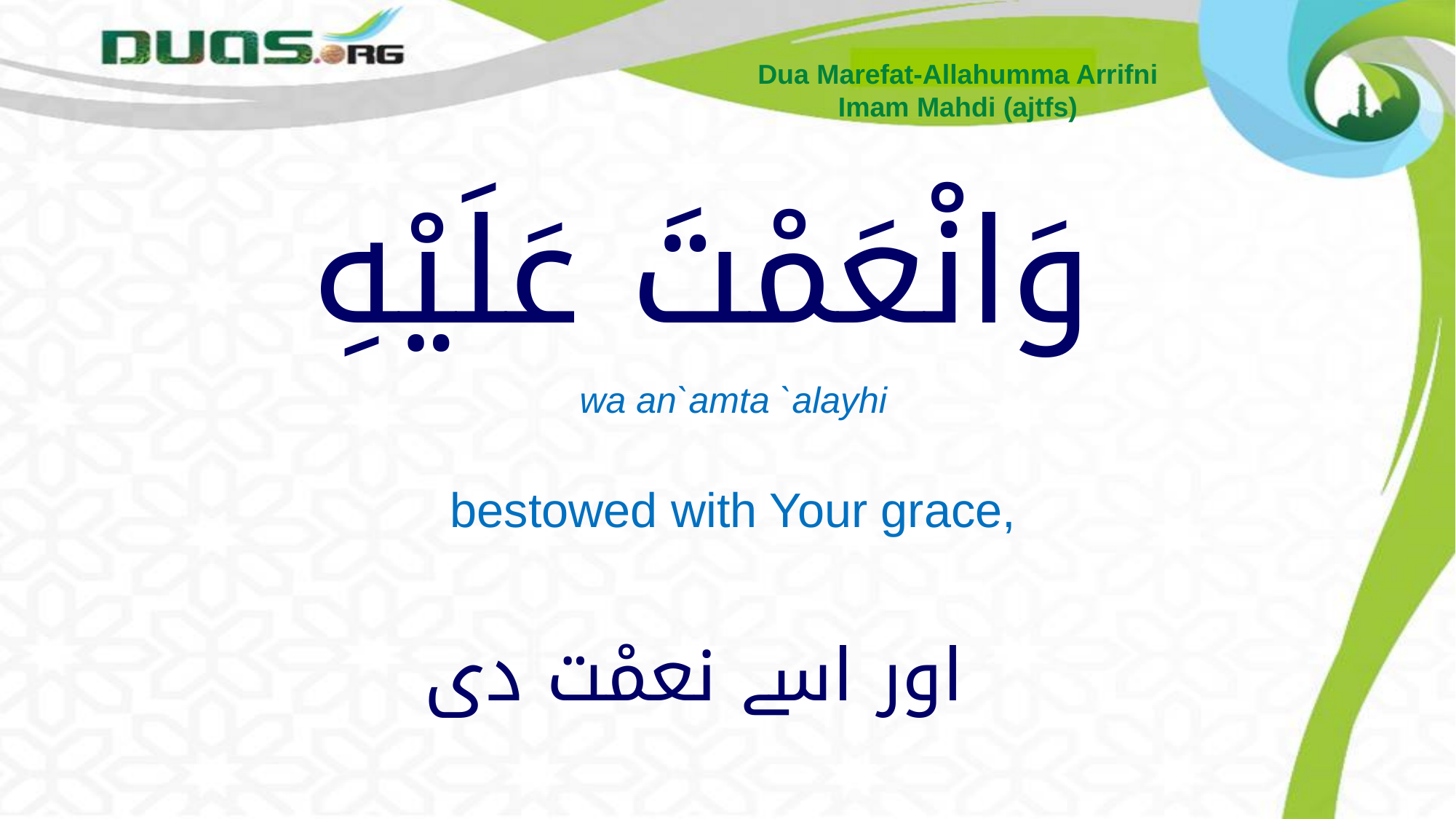

Dua Marefat-Allahumma Arrifni
Imam Mahdi (ajtfs)
# وَانْعَمْتَ عَلَيْهِ

wa an`amta `alayhi

bestowed with Your grace,
اور اسے نعمْت دی